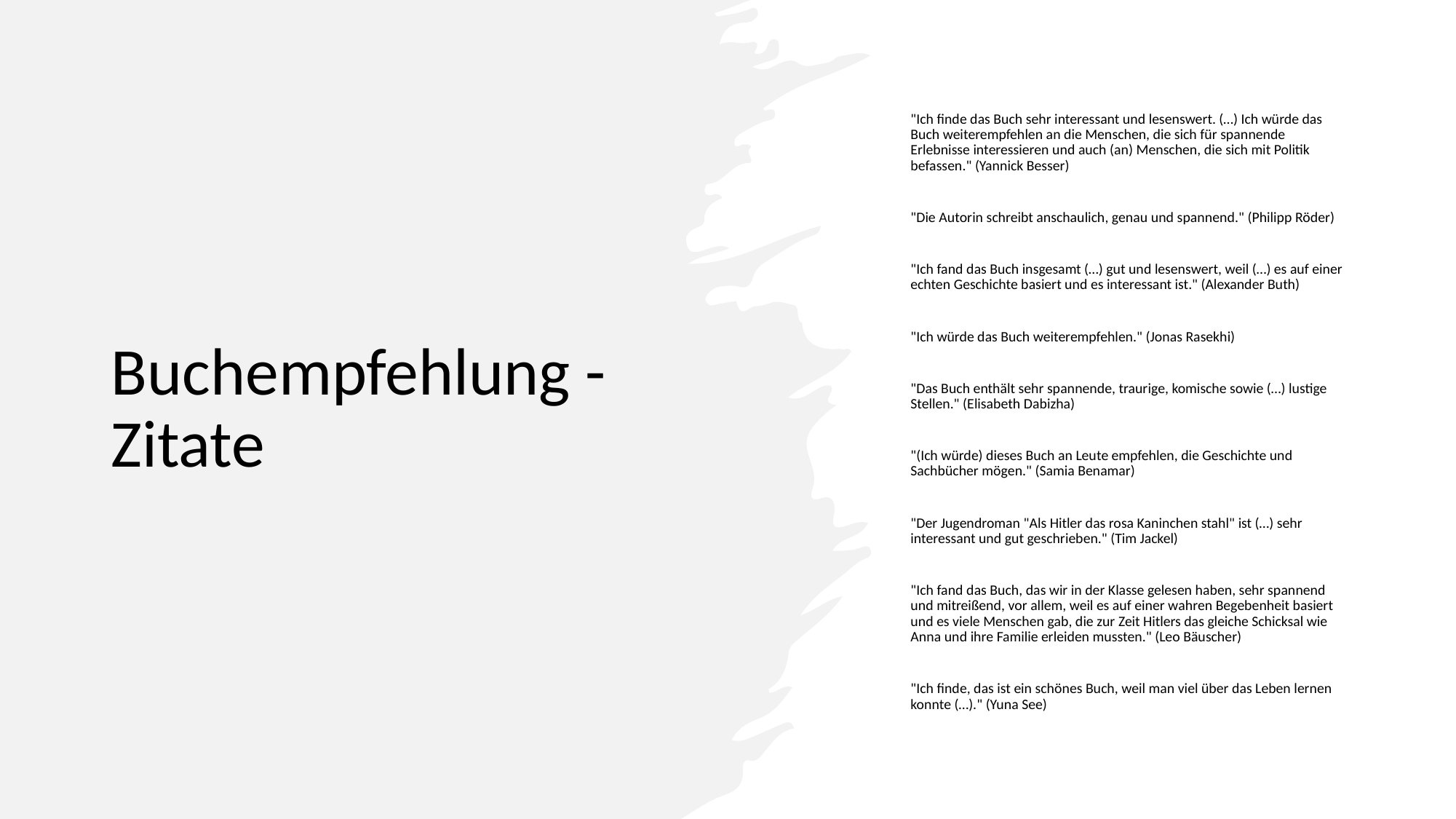

"Ich finde das Buch sehr interessant und lesenswert. (…) Ich würde das Buch weiterempfehlen an die Menschen, die sich für spannende Erlebnisse interessieren und auch (an) Menschen, die sich mit Politik befassen." (Yannick Besser)

"Die Autorin schreibt anschaulich, genau und spannend." (Philipp Röder)

"Ich fand das Buch insgesamt (…) gut und lesenswert, weil (…) es auf einer echten Geschichte basiert und es interessant ist." (Alexander Buth)

"Ich würde das Buch weiterempfehlen." (Jonas Rasekhi)

"Das Buch enthält sehr spannende, traurige, komische sowie (…) lustige Stellen." (Elisabeth Dabizha)

"(Ich würde) dieses Buch an Leute empfehlen, die Geschichte und Sachbücher mögen." (Samia Benamar)

"Der Jugendroman "Als Hitler das rosa Kaninchen stahl" ist (…) sehr interessant und gut geschrieben." (Tim Jackel)

"Ich fand das Buch, das wir in der Klasse gelesen haben, sehr spannend und mitreißend, vor allem, weil es auf einer wahren Begebenheit basiert und es viele Menschen gab, die zur Zeit Hitlers das gleiche Schicksal wie Anna und ihre Familie erleiden mussten." (Leo Bäuscher)

"Ich finde, das ist ein schönes Buch, weil man viel über das Leben lernen konnte (…)." (Yuna See)

# Buchempfehlung - Zitate